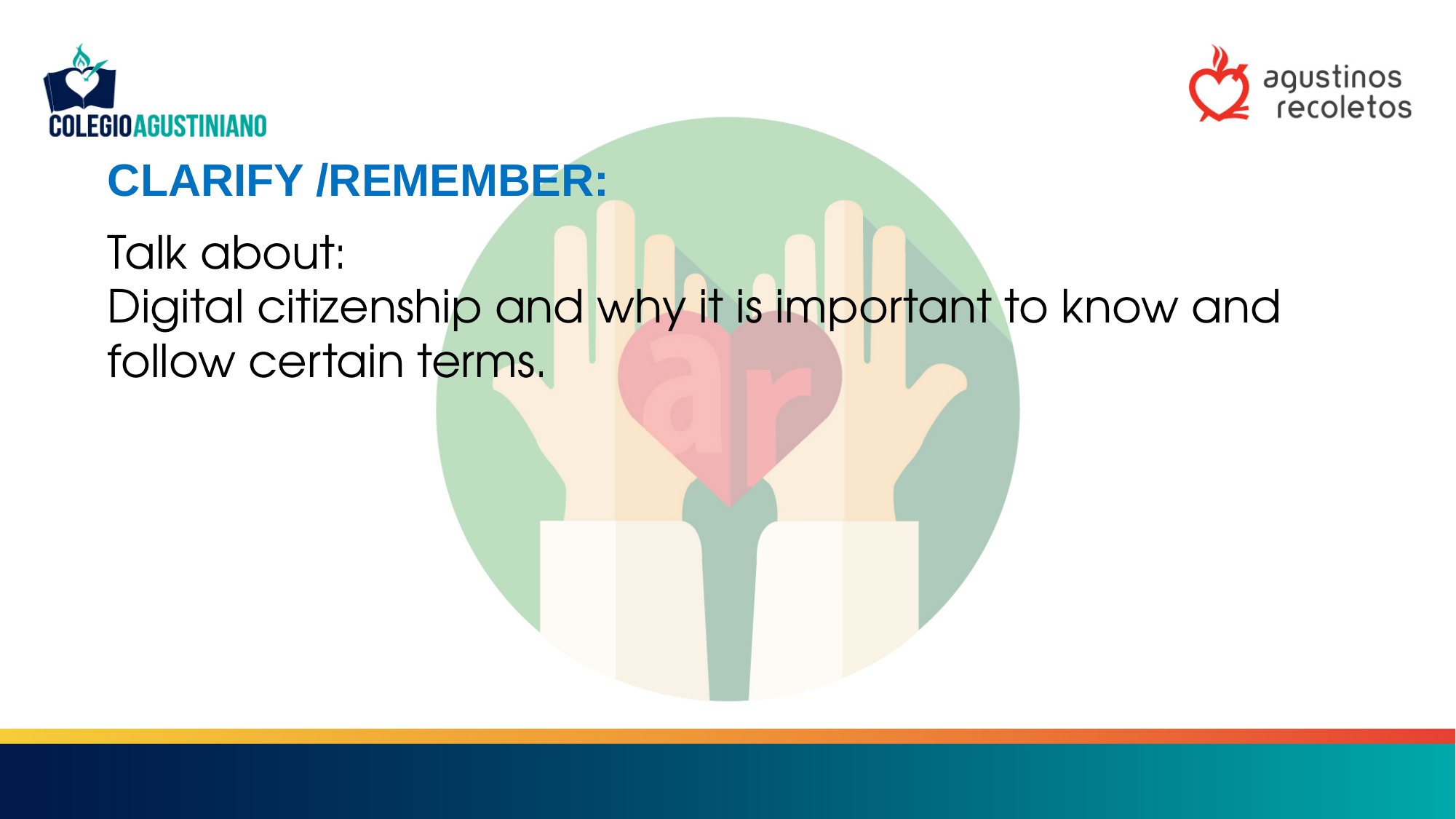

CLARIFY /REMEMBER:

Talk about:
Digital citizenship and why it is important to know and follow certain terms.